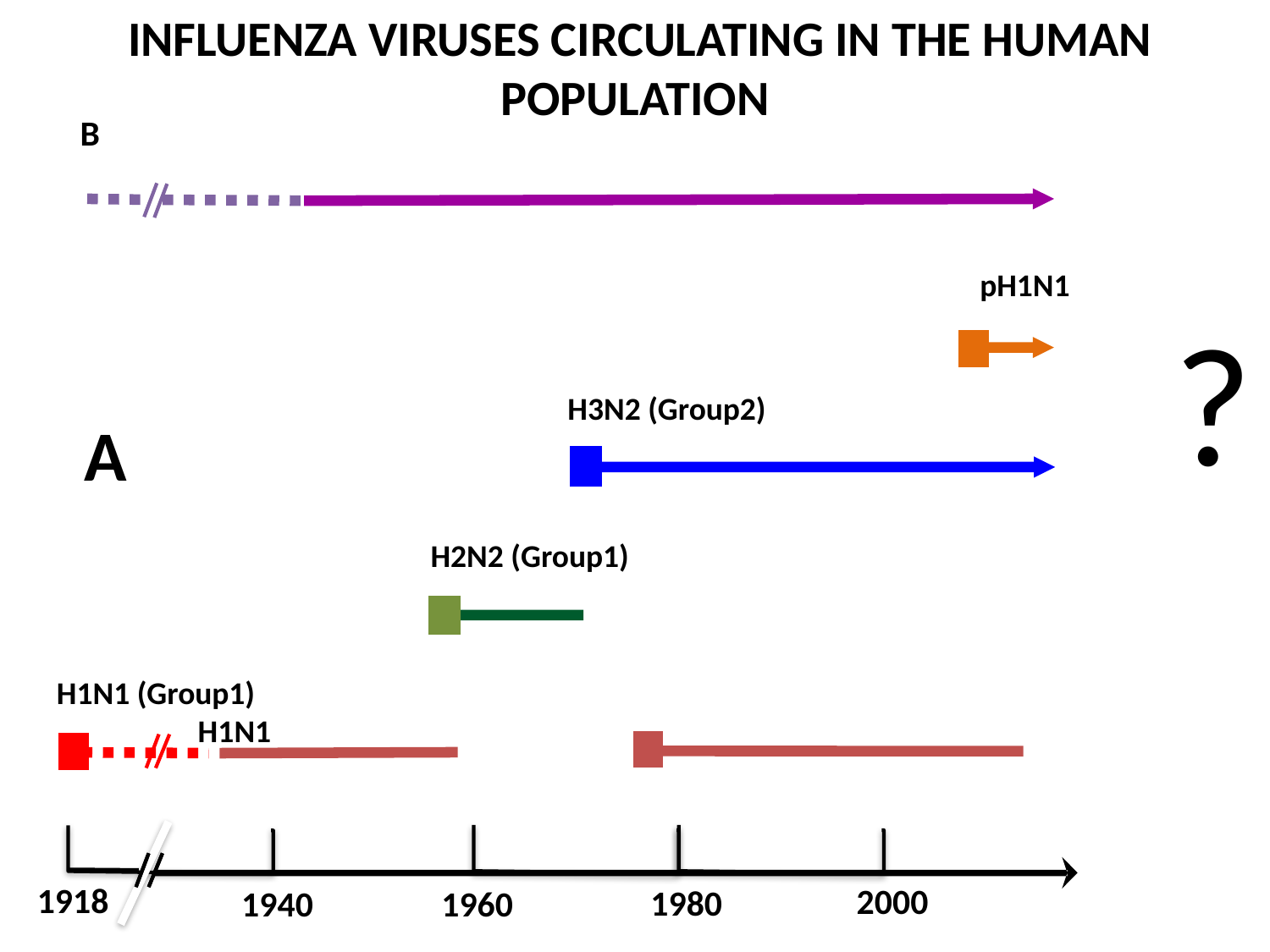

INFLUENZA VIRUSES CIRCULATING IN THE HUMAN POPULATION
B

pH1N1
?

 H3N2 (Group2)

A

H2N2 (Group1)

H1N1 (Group1) 			    		  H1N1

1918
2000
1980
1940
1960